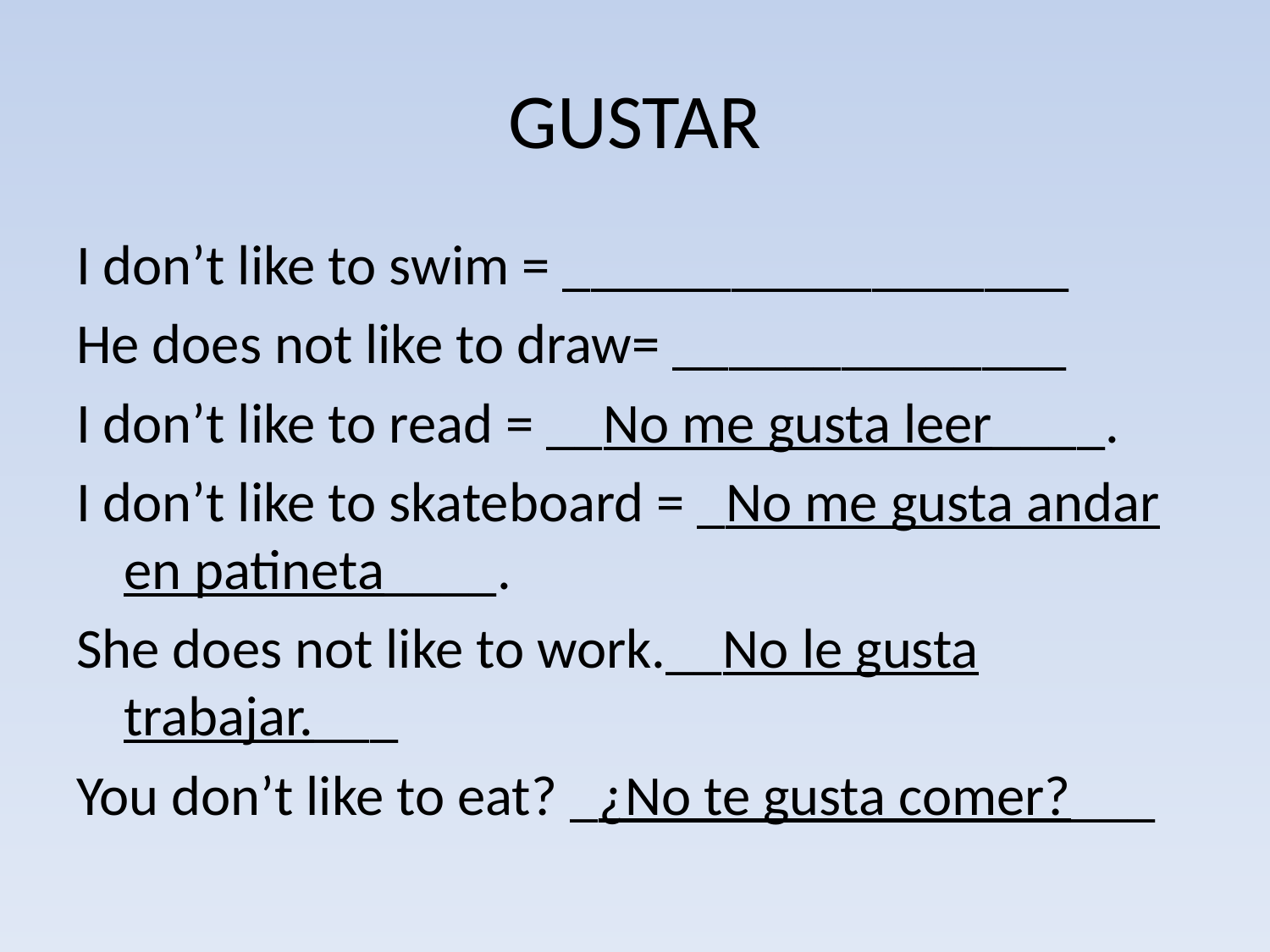

# GUSTAR
I don’t like to swim = __________________
He does not like to draw= ______________
I don’t like to read = __No me gusta leer____.
I don’t like to skateboard = _No me gusta andar en patineta____.
She does not like to work.__No le gusta trabajar.___
You don’t like to eat? _¿No te gusta comer?___